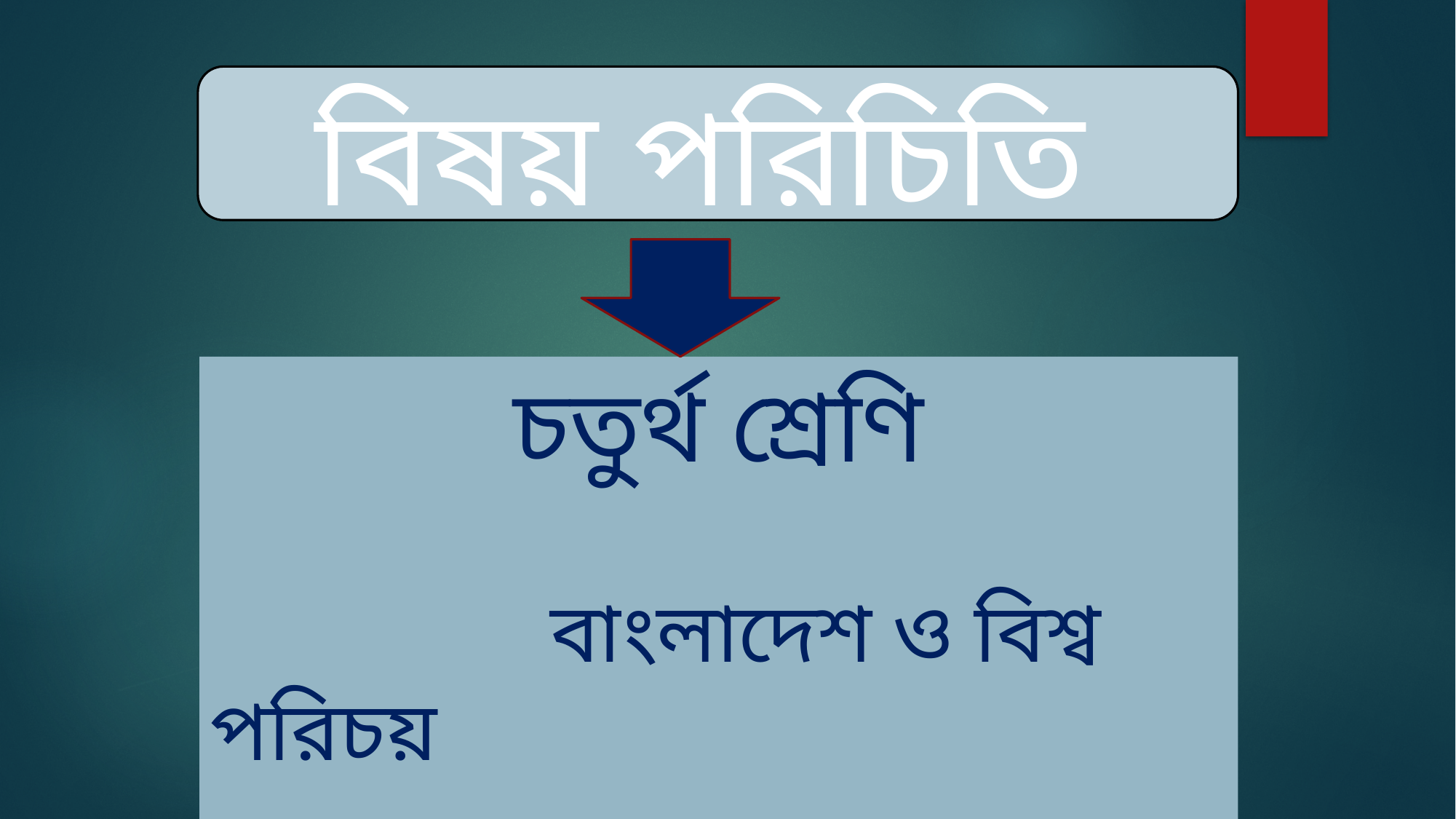

বিষয় পরিচিতি

চতুর্থ শ্রেণি
                                                                বাংলাদেশ ও বিশ্ব পরিচয়